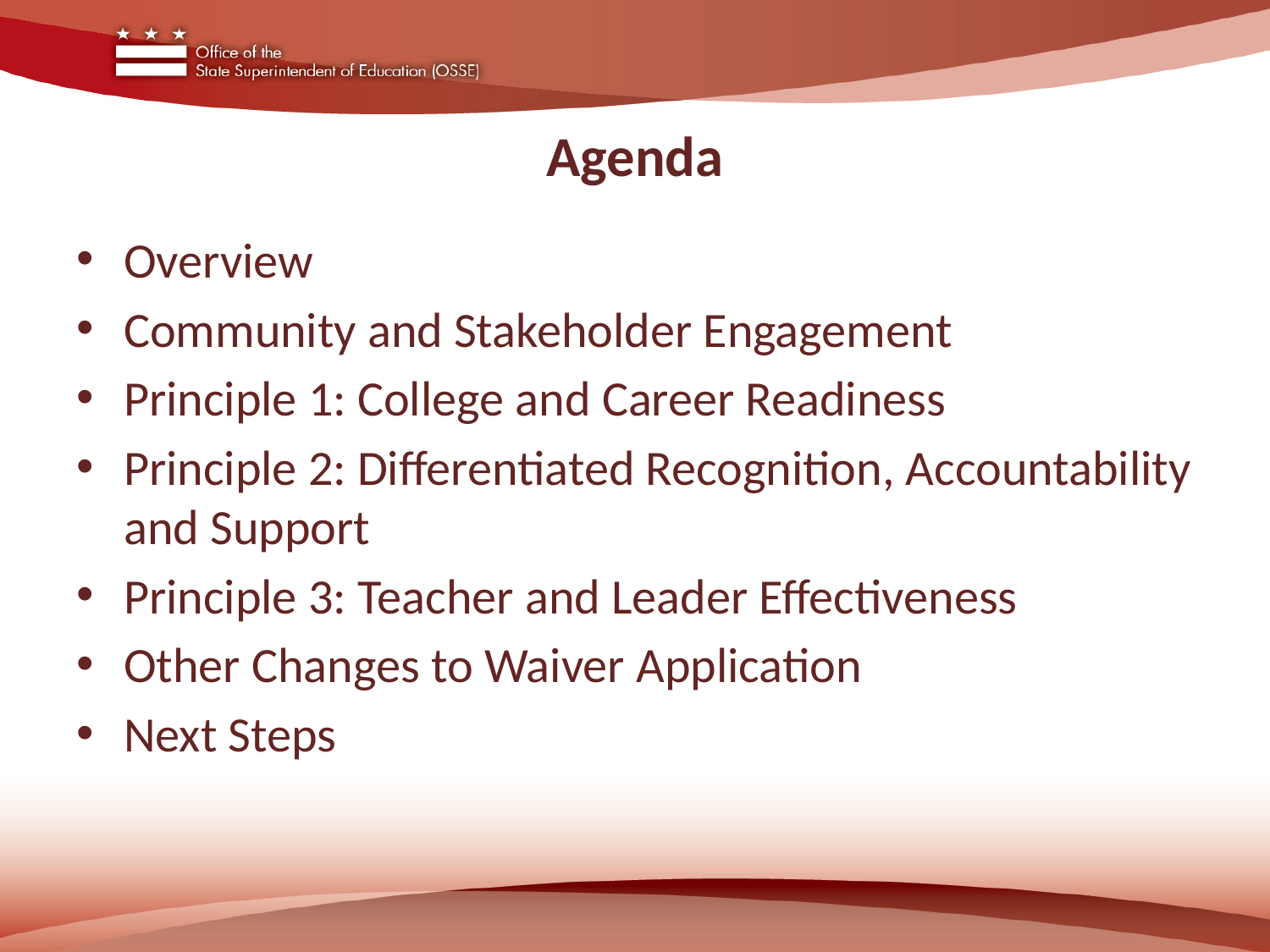

# Agenda
Overview
Community and Stakeholder Engagement
Principle 1: College and Career Readiness
Principle 2: Differentiated Recognition, Accountability and Support
Principle 3: Teacher and Leader Effectiveness
Other Changes to Waiver Application
Next Steps